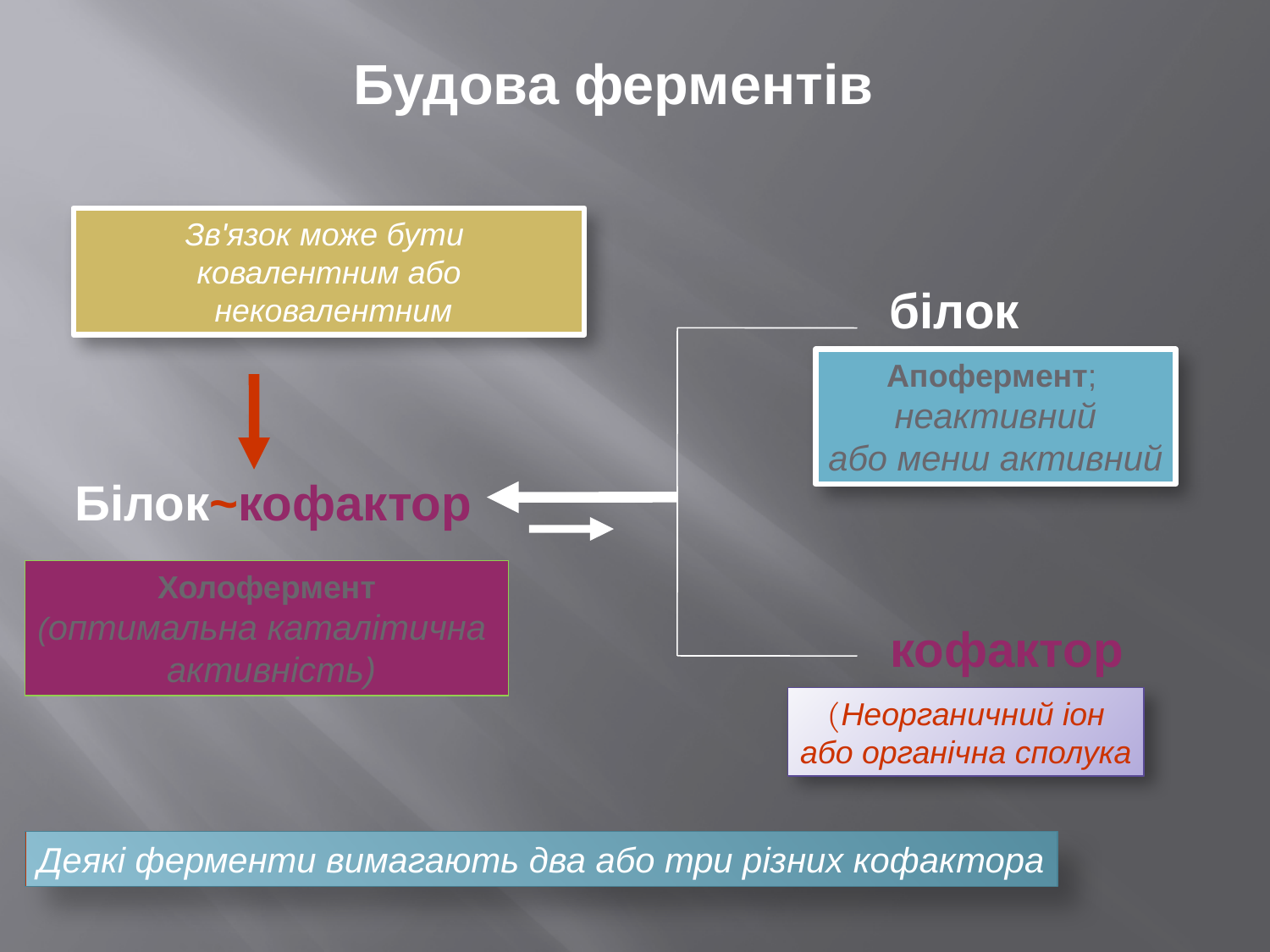

Будова ферментів
Зв'язок може бути
 ковалентним або
 нековалентним
білок

Апофермент;
неактивний
або менш активний

   Білок~кофактор

Холофермент
(оптимальна каталітична
 активність)
кофактор

(Неорганичний іон
або органічна сполука
Деякі ферменти вимагають два або три різних кофактора